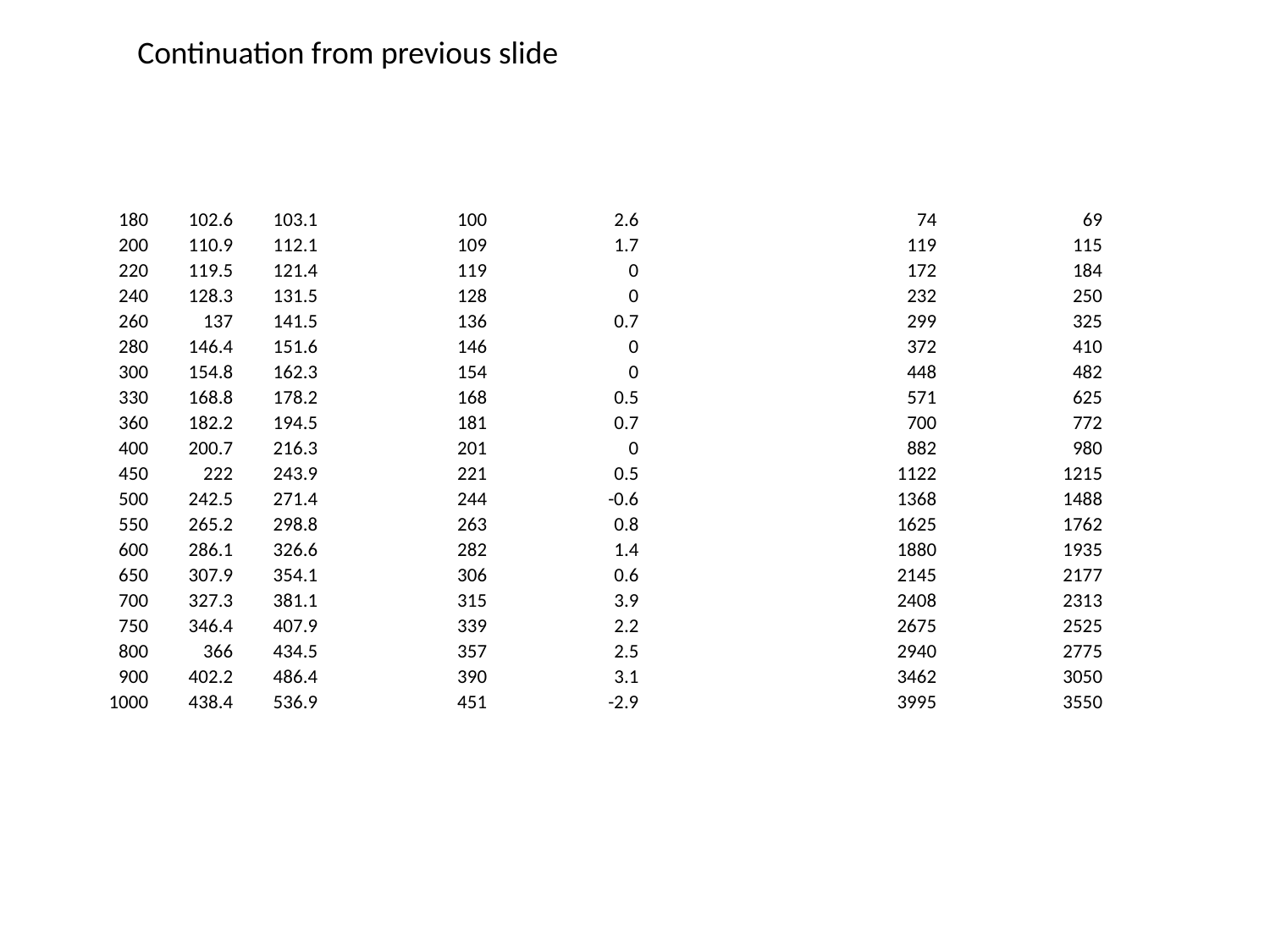

Continuation from previous slide
| 180 | 102.6 | 103.1 |  | 100 | 2.6 |  | 74 | 69 |  |
| --- | --- | --- | --- | --- | --- | --- | --- | --- | --- |
| 200 | 110.9 | 112.1 |  | 109 | 1.7 |  | 119 | 115 |  |
| 220 | 119.5 | 121.4 |  | 119 | 0 |  | 172 | 184 |  |
| 240 | 128.3 | 131.5 |  | 128 | 0 |  | 232 | 250 |  |
| 260 | 137 | 141.5 |  | 136 | 0.7 |  | 299 | 325 |  |
| 280 | 146.4 | 151.6 |  | 146 | 0 |  | 372 | 410 |  |
| 300 | 154.8 | 162.3 |  | 154 | 0 |  | 448 | 482 |  |
| 330 | 168.8 | 178.2 |  | 168 | 0.5 |  | 571 | 625 |  |
| 360 | 182.2 | 194.5 |  | 181 | 0.7 |  | 700 | 772 |  |
| 400 | 200.7 | 216.3 |  | 201 | 0 |  | 882 | 980 |  |
| 450 | 222 | 243.9 |  | 221 | 0.5 |  | 1122 | 1215 |  |
| 500 | 242.5 | 271.4 |  | 244 | -0.6 |  | 1368 | 1488 |  |
| 550 | 265.2 | 298.8 |  | 263 | 0.8 |  | 1625 | 1762 |  |
| 600 | 286.1 | 326.6 |  | 282 | 1.4 |  | 1880 | 1935 |  |
| 650 | 307.9 | 354.1 |  | 306 | 0.6 |  | 2145 | 2177 |  |
| 700 | 327.3 | 381.1 |  | 315 | 3.9 |  | 2408 | 2313 |  |
| 750 | 346.4 | 407.9 |  | 339 | 2.2 |  | 2675 | 2525 |  |
| 800 | 366 | 434.5 |  | 357 | 2.5 |  | 2940 | 2775 |  |
| 900 | 402.2 | 486.4 |  | 390 | 3.1 |  | 3462 | 3050 |  |
| 1000 | 438.4 | 536.9 |  | 451 | -2.9 |  | 3995 | 3550 |  |